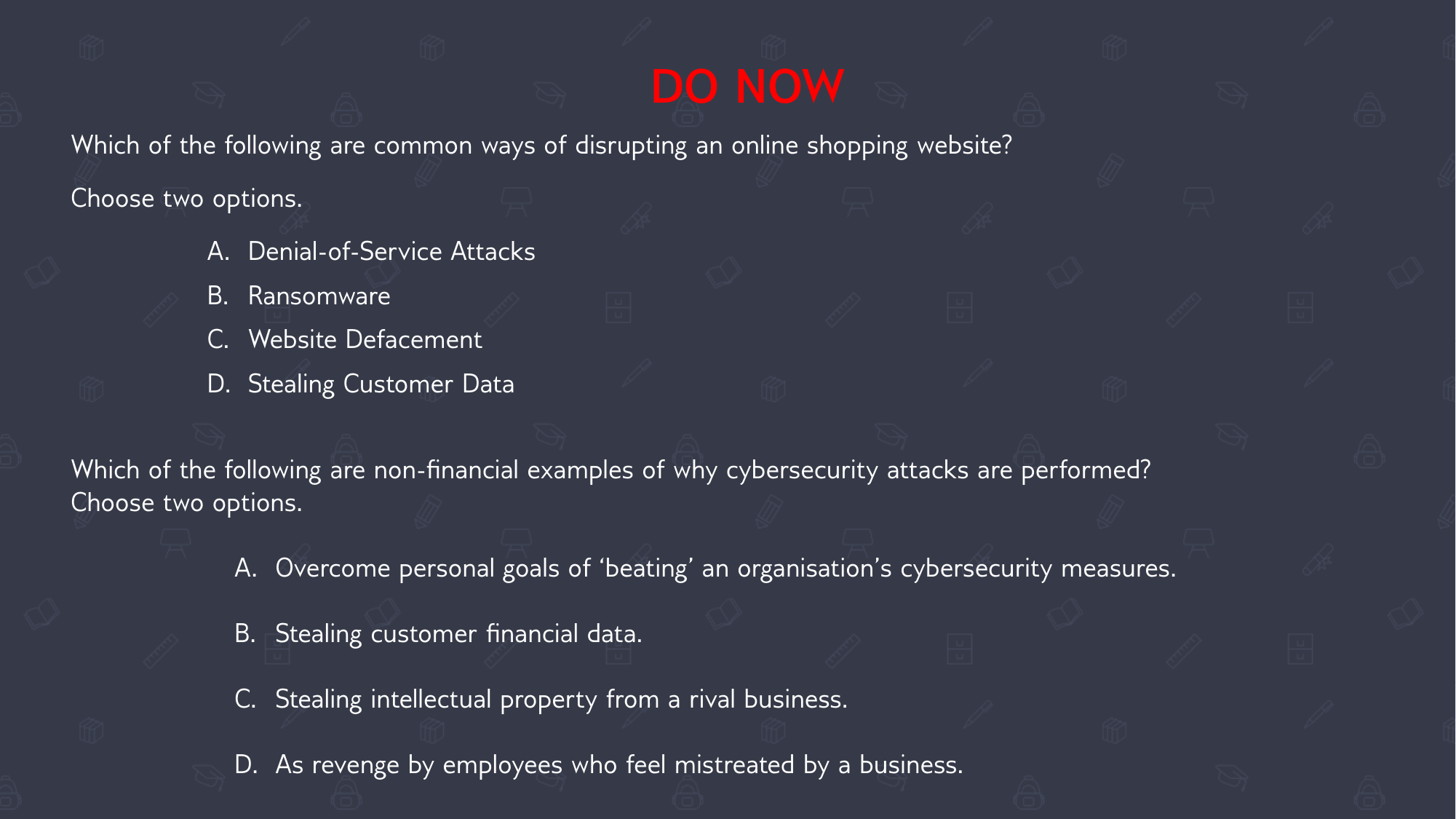

DO NOW
Which of the following are common ways of disrupting an online shopping website?
Choose two options.
Denial-of-Service Attacks
Ransomware
Website Defacement
Stealing Customer Data

Which of the following are non-financial examples of why cybersecurity attacks are performed?
Choose two options.

Overcome personal goals of ‘beating’ an organisation’s cybersecurity measures.

Stealing customer financial data.

Stealing intellectual property from a rival business.

As revenge by employees who feel mistreated by a business.